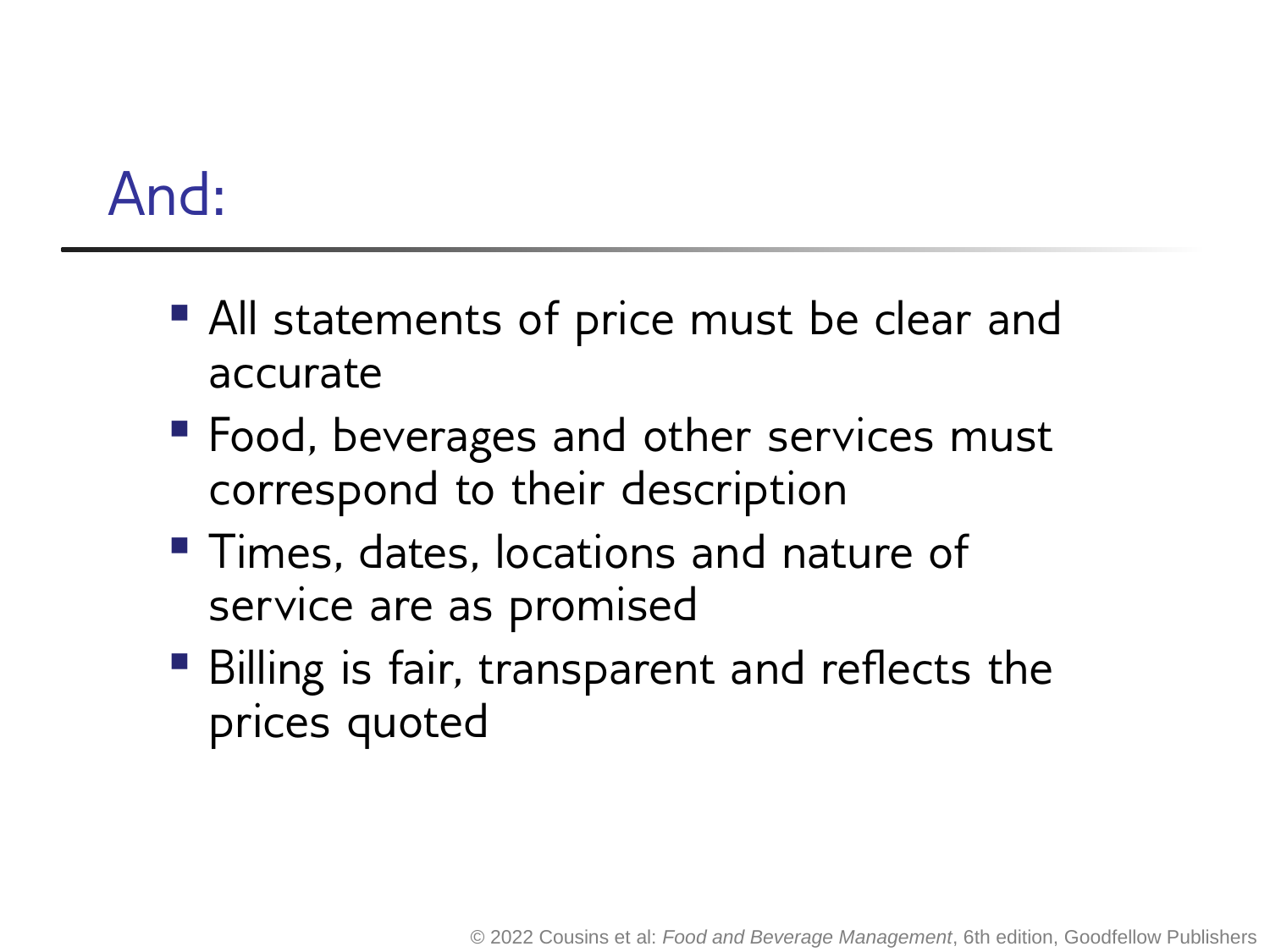

# And:
All statements of price must be clear and accurate
Food, beverages and other services must correspond to their description
Times, dates, locations and nature of service are as promised
Billing is fair, transparent and reflects the prices quoted